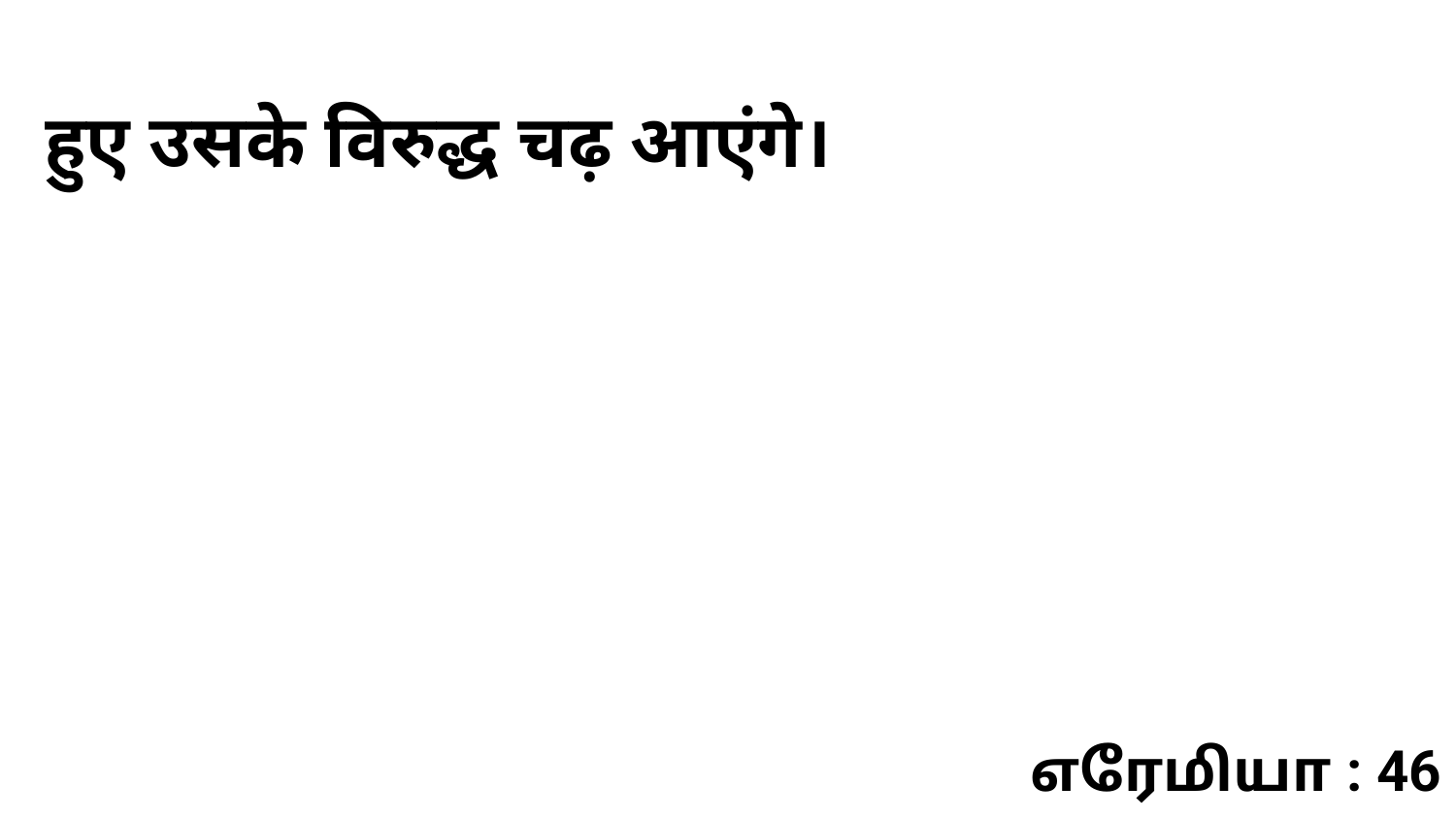

हुए उसके विरुद्ध चढ़ आएंगे।
எரேமியா : 46